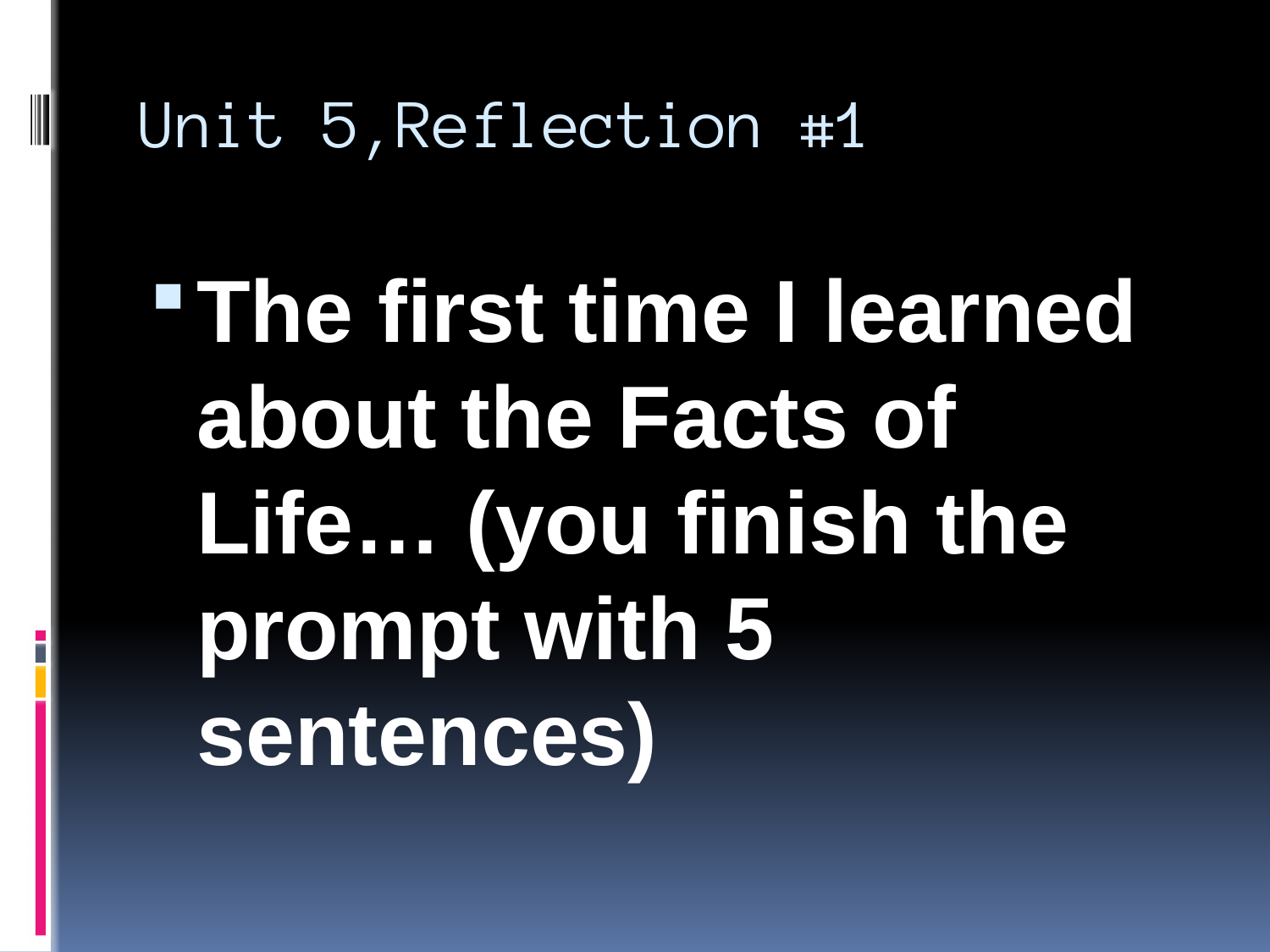

# Unit 5,Reflection #1
The first time I learned about the Facts of Life… (you finish the prompt with 5 sentences)